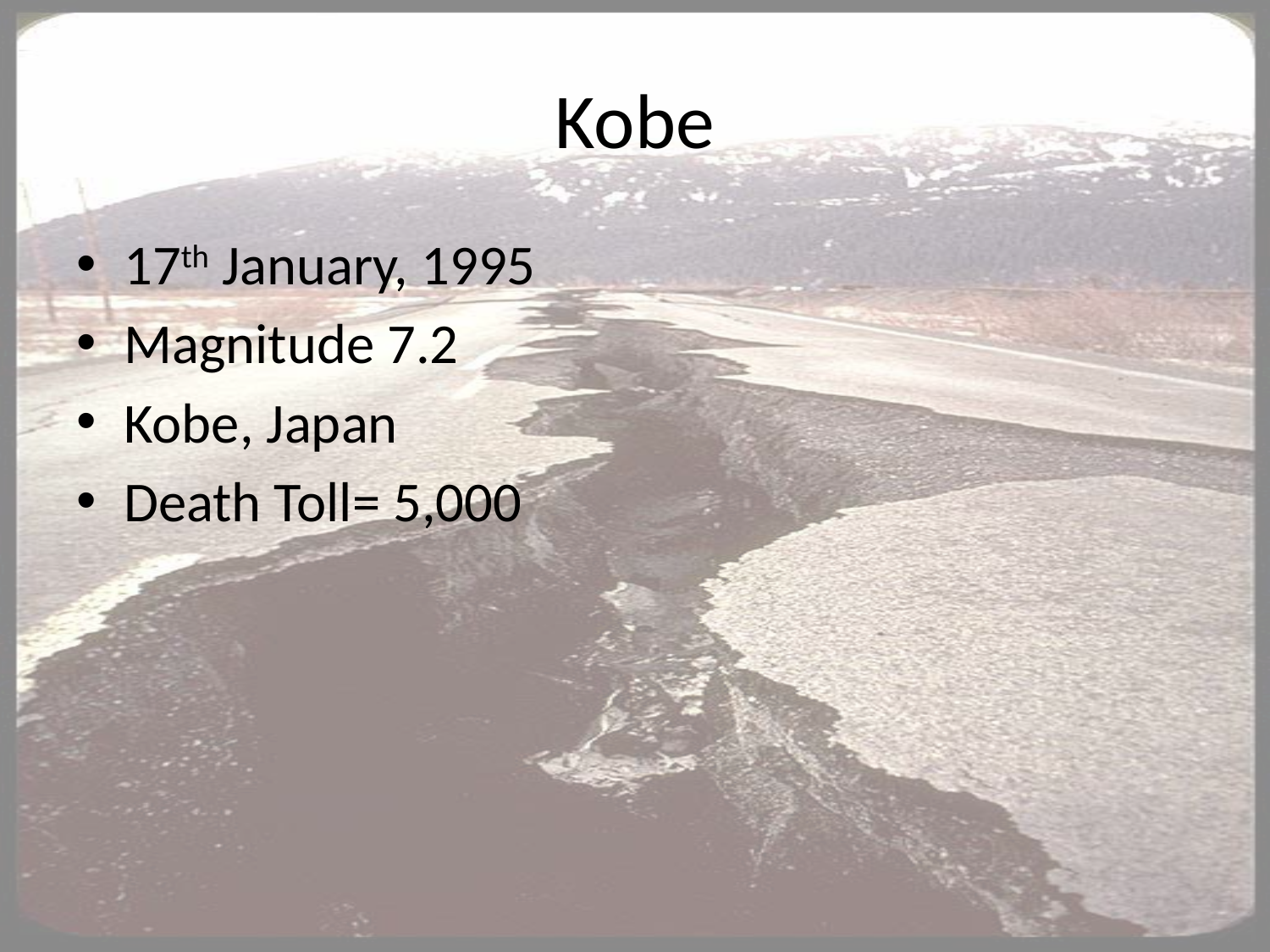

# Kobe
17th January, 1995
Magnitude 7.2
Kobe, Japan
Death Toll= 5,000